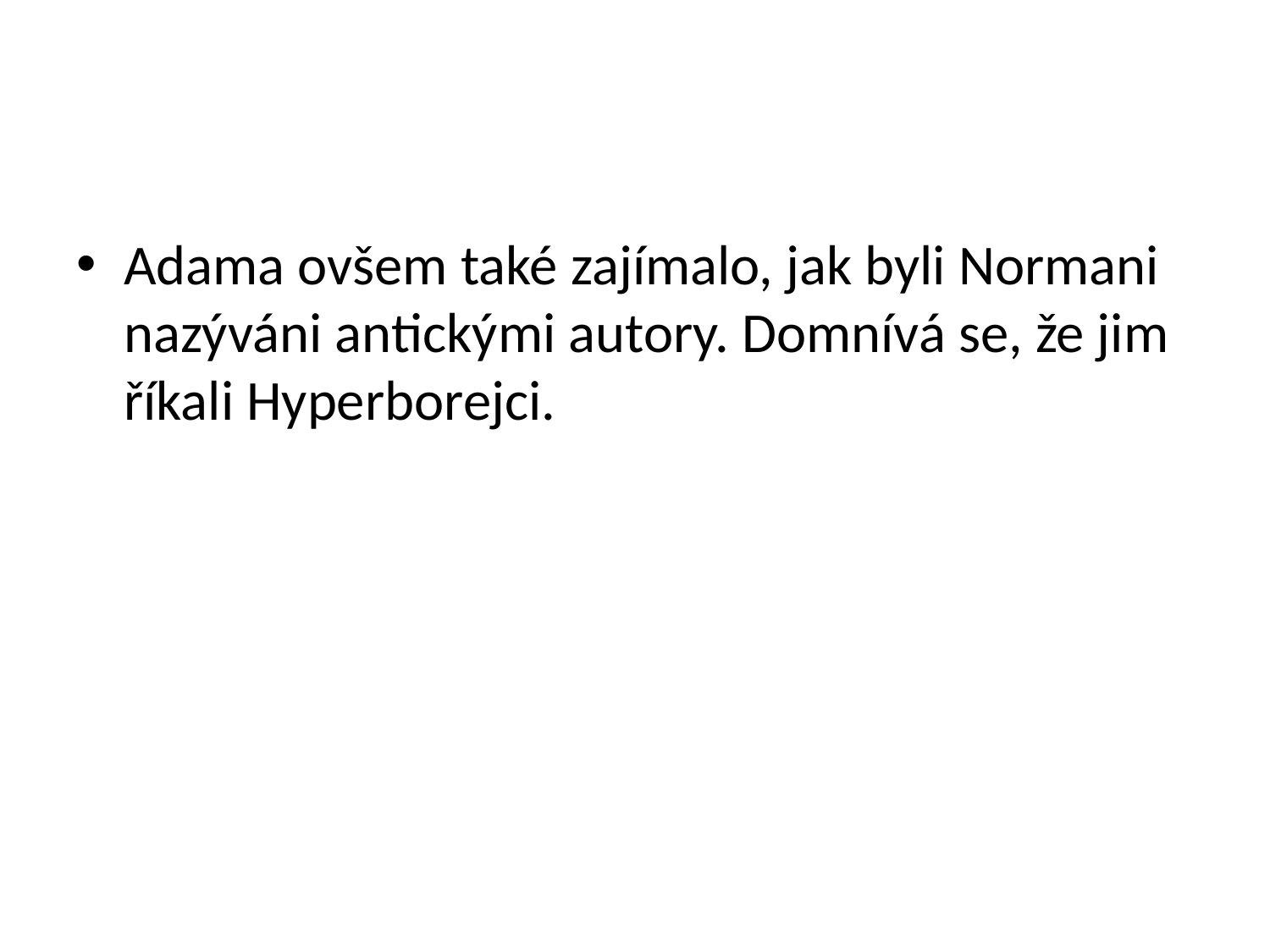

#
Adama ovšem také zajímalo, jak byli Normani nazýváni antickými autory. Domnívá se, že jim říkali Hyperborejci.